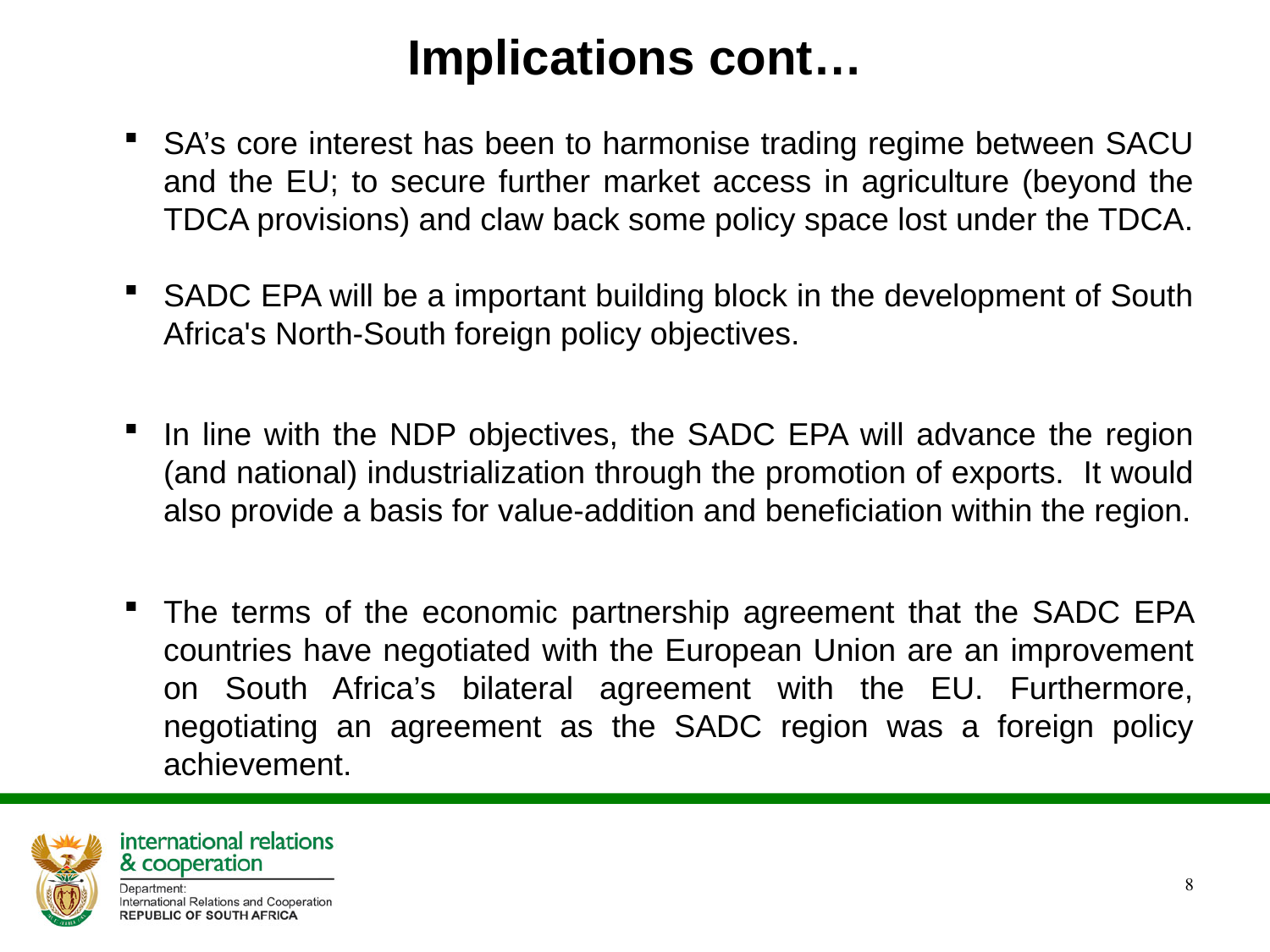

# Implications cont…
SA’s core interest has been to harmonise trading regime between SACU and the EU; to secure further market access in agriculture (beyond the TDCA provisions) and claw back some policy space lost under the TDCA.

SADC EPA will be a important building block in the development of South Africa's North-South foreign policy objectives.

In line with the NDP objectives, the SADC EPA will advance the region (and national) industrialization through the promotion of exports.  It would also provide a basis for value-addition and beneficiation within the region.

The terms of the economic partnership agreement that the SADC EPA countries have negotiated with the European Union are an improvement on South Africa’s bilateral agreement with the EU. Furthermore, negotiating an agreement as the SADC region was a foreign policy achievement.

8